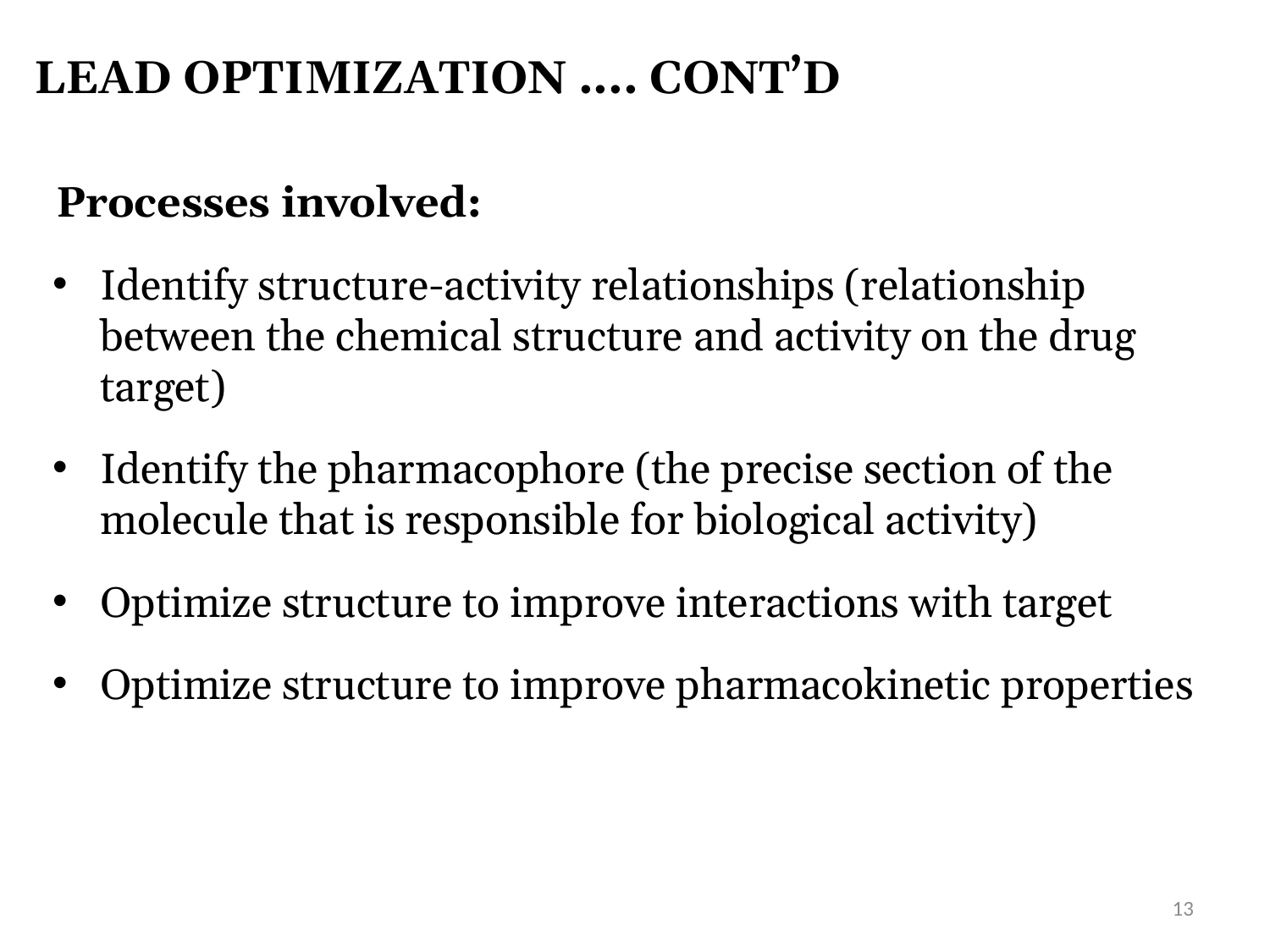

# Lead optimization .... Cont’d
Processes involved:
Identify structure-activity relationships (relationship between the chemical structure and activity on the drug target)
Identify the pharmacophore (the precise section of the molecule that is responsible for biological activity)
Optimize structure to improve interactions with target
Optimize structure to improve pharmacokinetic properties
13